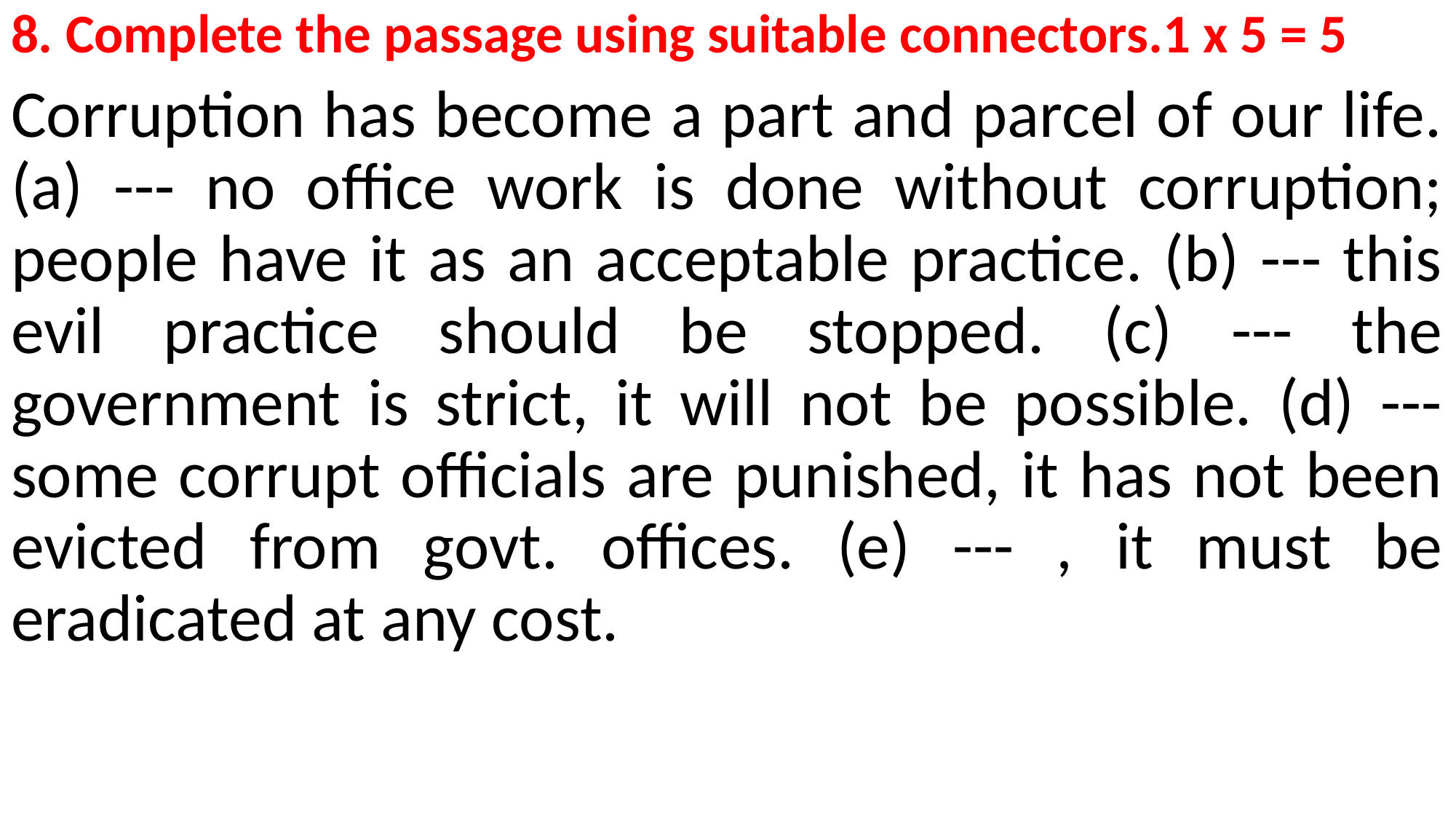

8. Complete the passage using suitable connectors.1 x 5 = 5
Corruption has become a part and parcel of our life. (a) --- no office work is done without corruption; people have it as an acceptable practice. (b) --- this evil practice should be stopped. (c) --- the government is strict, it will not be possible. (d) --- some corrupt officials are punished, it has not been evicted from govt. offices. (e) --- , it must be eradicated at any cost.